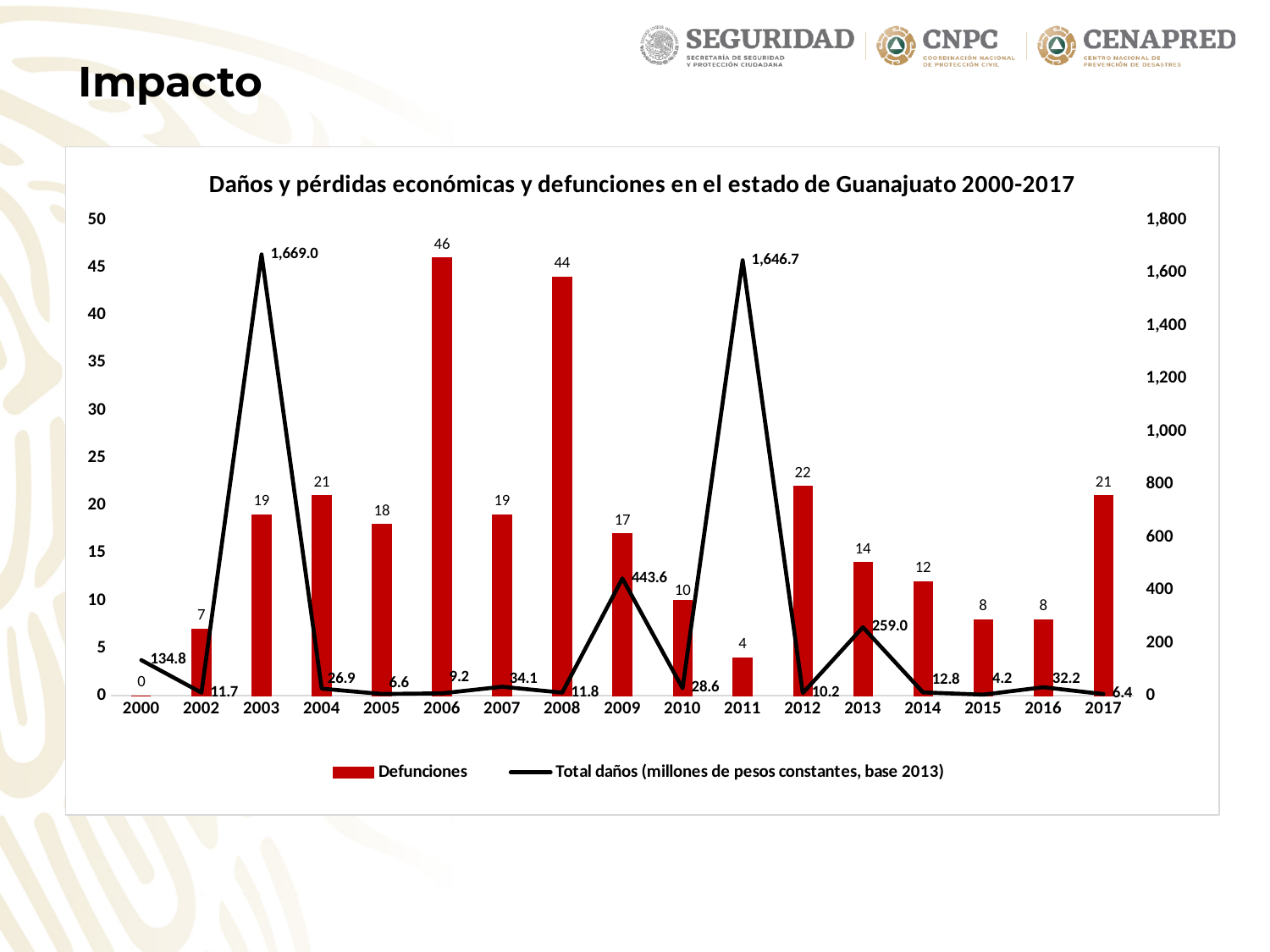

Impacto

### Chart: Daños y pérdidas económicas y defunciones en el estado de Guanajuato 2000-2017

| Category | Defunciones | Total daños (millones de pesos constantes, base 2013) |
|---|---|---|
| 2000 | 0.0 | 134.81286029051213 |
| 2002 | 7.0 | 11.721261437629803 |
| 2003 | 19.0 | 1668.9659738295136 |
| 2004 | 21.0 | 26.863266508675327 |
| 2005 | 18.0 | 6.604486786494647 |
| 2006 | 46.0 | 9.22369370176663 |
| 2007 | 19.0 | 34.07185525836655 |
| 2008 | 44.0 | 11.805544940426078 |
| 2009 | 17.0 | 443.6175750716238 |
| 2010 | 10.0 | 28.567247878911374 |
| 2011 | 4.0 | 1646.6685833132478 |
| 2012 | 22.0 | 10.155746226341666 |
| 2013 | 14.0 | 258.95 |
| 2014 | 12.0 | 12.769852177297242 |
| 2015 | 8.0 | 4.233774005949511 |
| 2016 | 8.0 | 32.249190839358306 |
| 2017 | 21.0 | 6.393314549048931 |